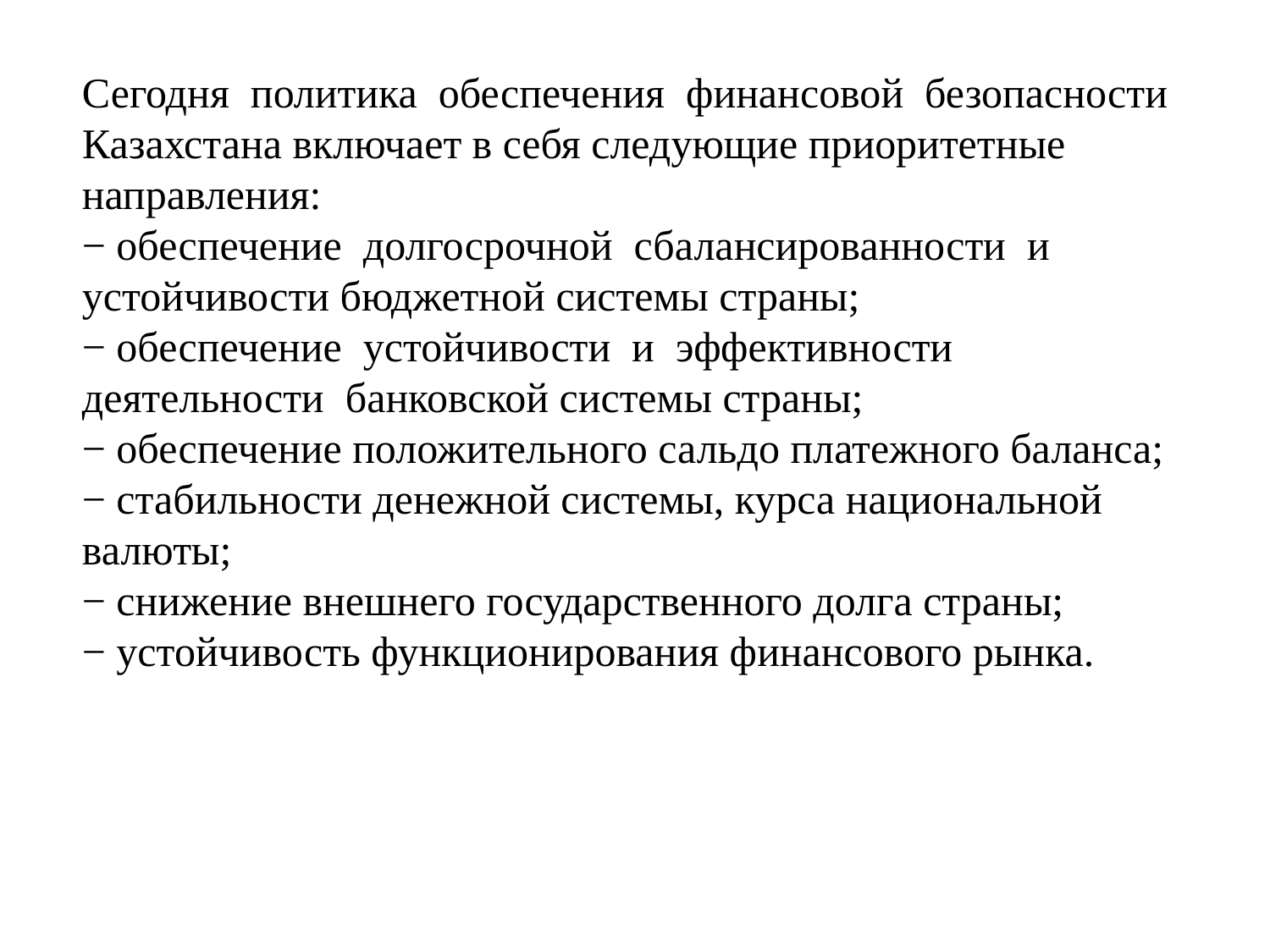

Сегодня  политика  обеспечения  финансовой  безопасности  Казахстана включает в себя следующие приоритетные направления:
− обеспечение  долгосрочной  сбалансированности  и  устойчивости бюджетной системы страны;
− обеспечение  устойчивости  и  эффективности  деятельности  банковской системы страны;
− обеспечение положительного сальдо платежного баланса;
− стабильности денежной системы, курса национальной валюты;
− снижение внешнего государственного долга страны;
− устойчивость функционирования финансового рынка.